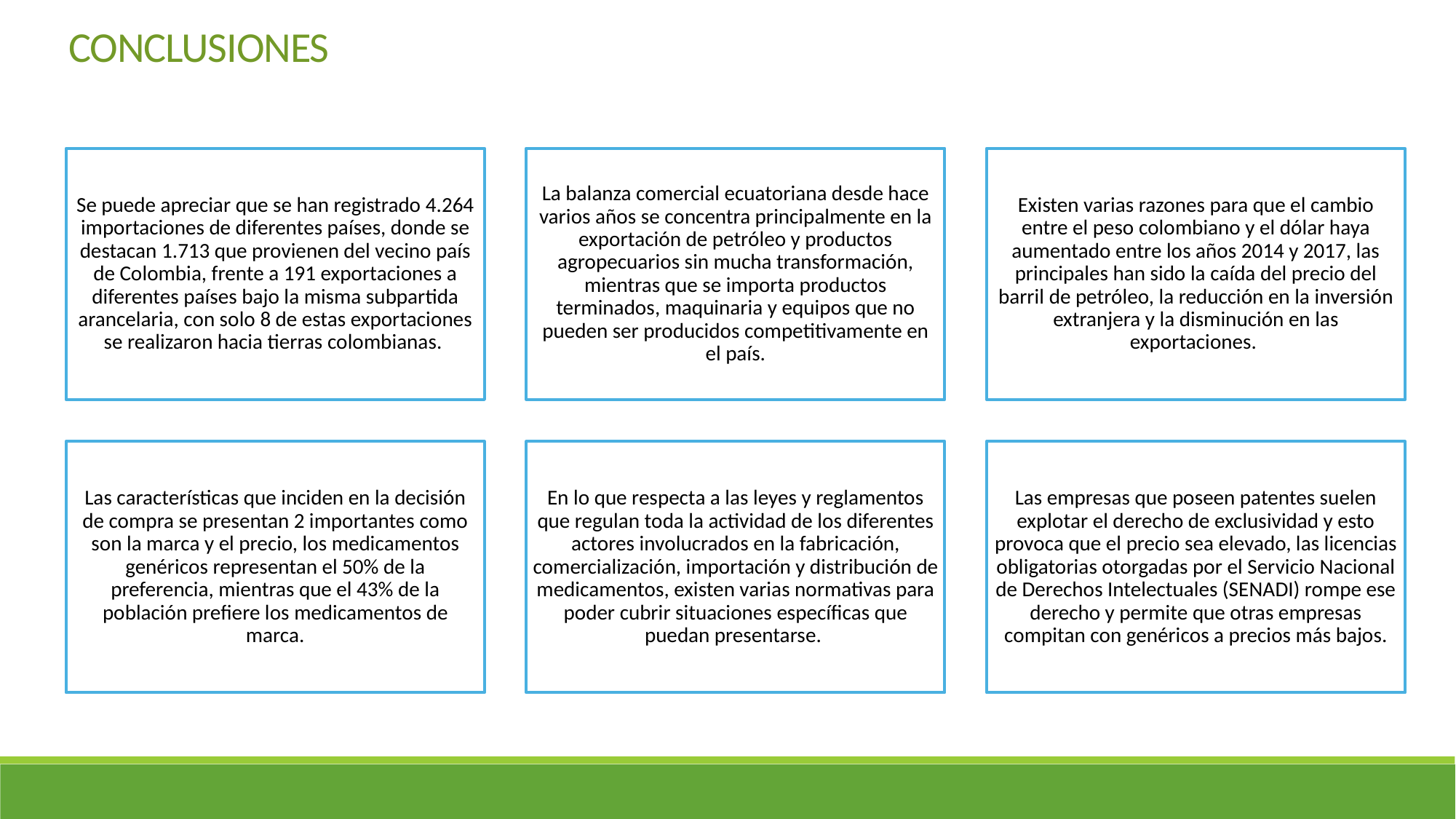

CONCLUSIONES
Se puede apreciar que se han registrado 4.264 importaciones de diferentes países, donde se destacan 1.713 que provienen del vecino país de Colombia, frente a 191 exportaciones a diferentes países bajo la misma subpartida arancelaria, con solo 8 de estas exportaciones se realizaron hacia tierras colombianas.
La balanza comercial ecuatoriana desde hace varios años se concentra principalmente en la exportación de petróleo y productos agropecuarios sin mucha transformación, mientras que se importa productos terminados, maquinaria y equipos que no pueden ser producidos competitivamente en el país.
Existen varias razones para que el cambio entre el peso colombiano y el dólar haya aumentado entre los años 2014 y 2017, las principales han sido la caída del precio del barril de petróleo, la reducción en la inversión extranjera y la disminución en las exportaciones.
Las características que inciden en la decisión de compra se presentan 2 importantes como son la marca y el precio, los medicamentos genéricos representan el 50% de la preferencia, mientras que el 43% de la población prefiere los medicamentos de marca.
En lo que respecta a las leyes y reglamentos que regulan toda la actividad de los diferentes actores involucrados en la fabricación, comercialización, importación y distribución de medicamentos, existen varias normativas para poder cubrir situaciones específicas que puedan presentarse.
Las empresas que poseen patentes suelen explotar el derecho de exclusividad y esto provoca que el precio sea elevado, las licencias obligatorias otorgadas por el Servicio Nacional de Derechos Intelectuales (SENADI) rompe ese derecho y permite que otras empresas compitan con genéricos a precios más bajos.